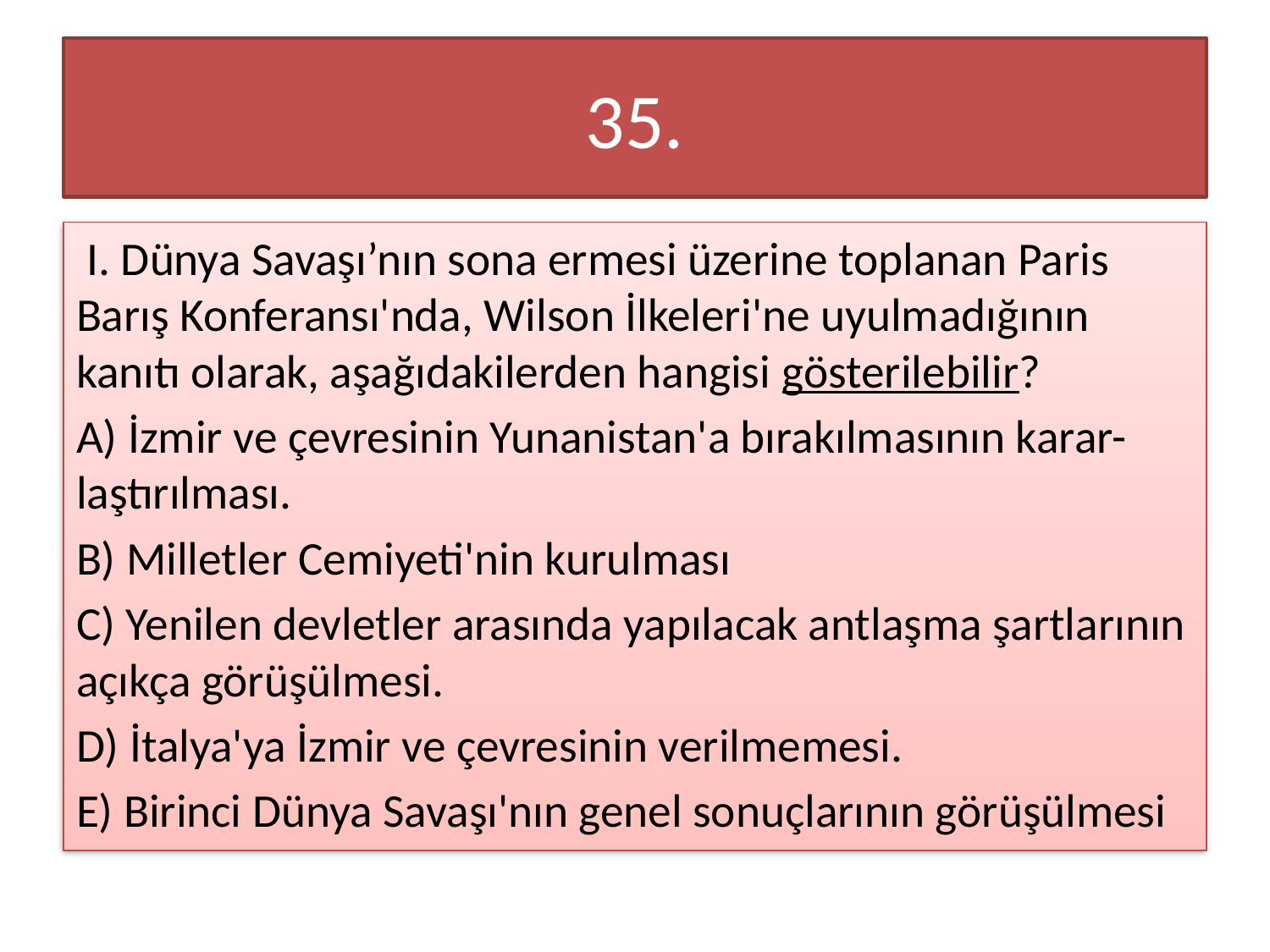

# 35.
 I. Dünya Savaşı’nın sona ermesi üzerine toplanan Paris Barış Konferansı'nda, Wilson İlkeleri'ne uyulmadığının kanıtı olarak, aşağıdakilerden hangisi gösterilebilir?
A) İzmir ve çevresinin Yunanistan'a bırakılmasının karar-laştırılması.
B) Milletler Cemiyeti'nin kurulması
C) Yenilen devletler arasında yapılacak antlaşma şartlarının açıkça görüşülmesi.
D) İtalya'ya İzmir ve çevresinin verilmemesi.
E) Birinci Dünya Savaşı'nın genel sonuçlarının görüşülmesi